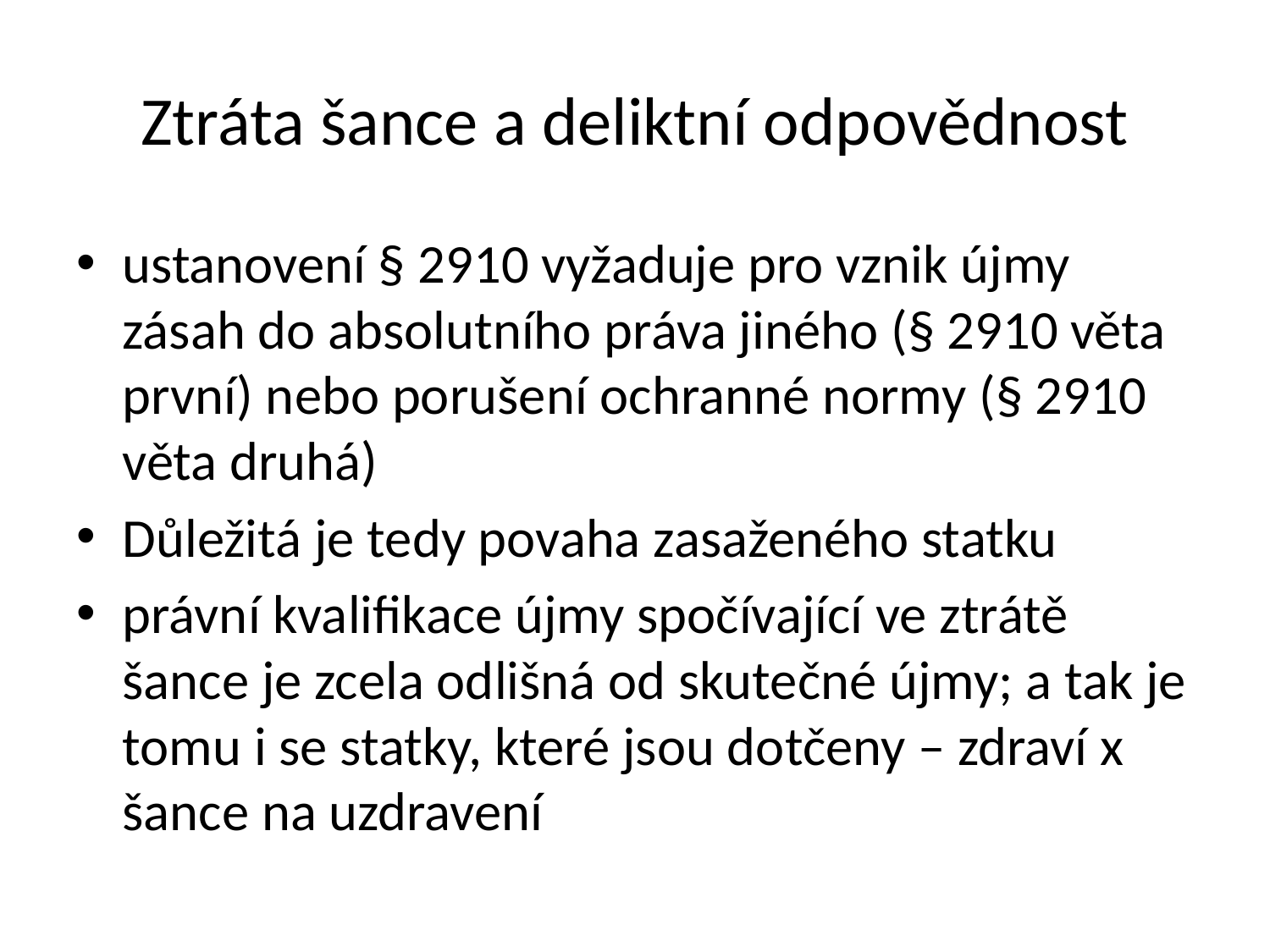

# Ztráta šance a deliktní odpovědnost
ustanovení § 2910 vyžaduje pro vznik újmy zásah do absolutního práva jiného (§ 2910 věta první) nebo porušení ochranné normy (§ 2910 věta druhá)
Důležitá je tedy povaha zasaženého statku
právní kvalifikace újmy spočívající ve ztrátě šance je zcela odlišná od skutečné újmy; a tak je tomu i se statky, které jsou dotčeny – zdraví x šance na uzdravení